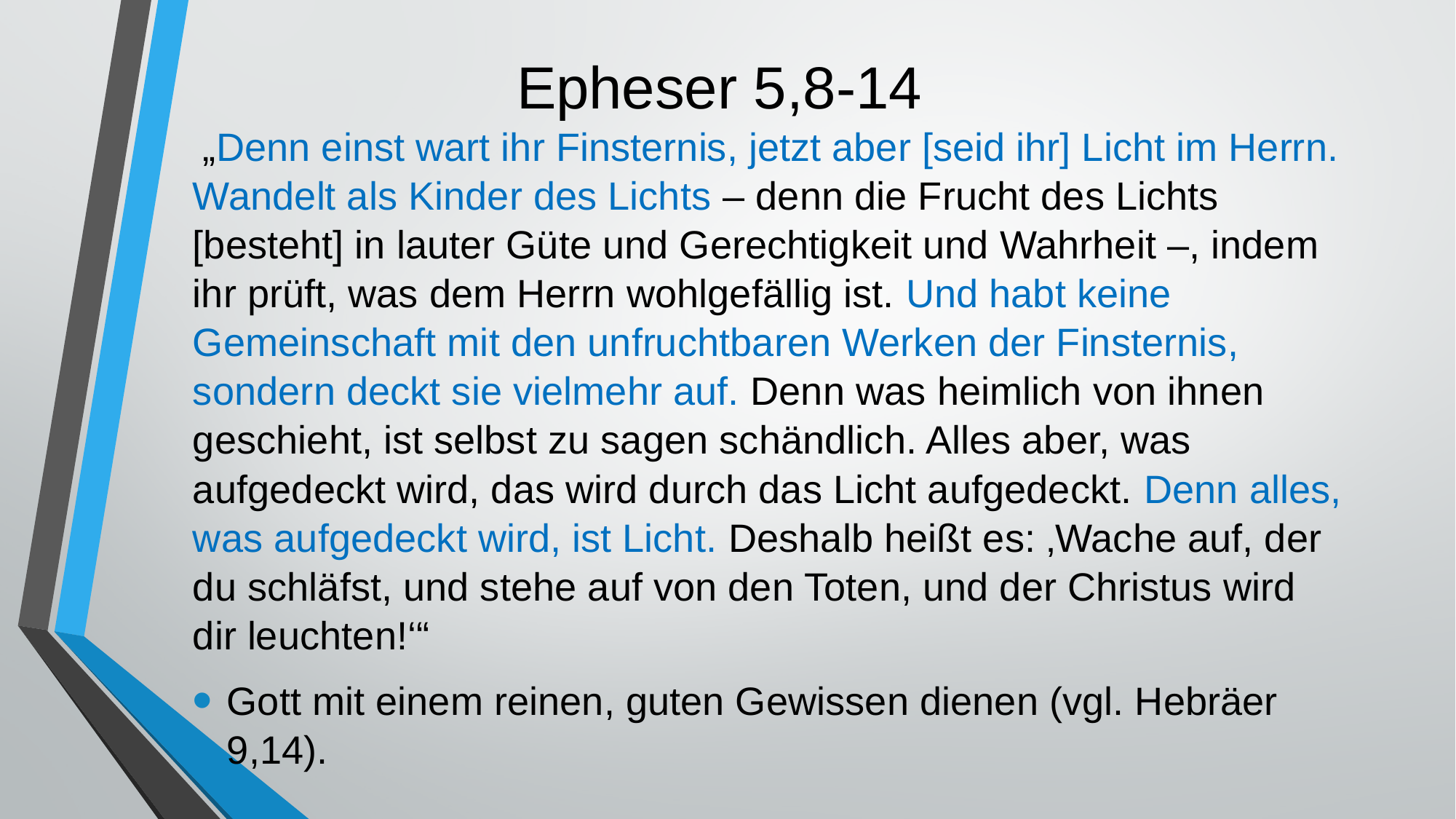

# Epheser 5,8-14
 „Denn einst wart ihr Finsternis, jetzt aber [seid ihr] Licht im Herrn. Wandelt als Kinder des Lichts – denn die Frucht des Lichts [besteht] in lauter Güte und Gerechtigkeit und Wahrheit –, indem ihr prüft, was dem Herrn wohlgefällig ist. Und habt keine Gemeinschaft mit den unfruchtbaren Werken der Finsternis, sondern deckt sie vielmehr auf. Denn was heimlich von ihnen geschieht, ist selbst zu sagen schändlich. Alles aber, was aufgedeckt wird, das wird durch das Licht aufgedeckt. Denn alles, was aufgedeckt wird, ist Licht. Deshalb heißt es: ‚Wache auf, der du schläfst, und stehe auf von den Toten, und der Christus wird dir leuchten!‘“
Gott mit einem reinen, guten Gewissen dienen (vgl. Hebräer 9,14).